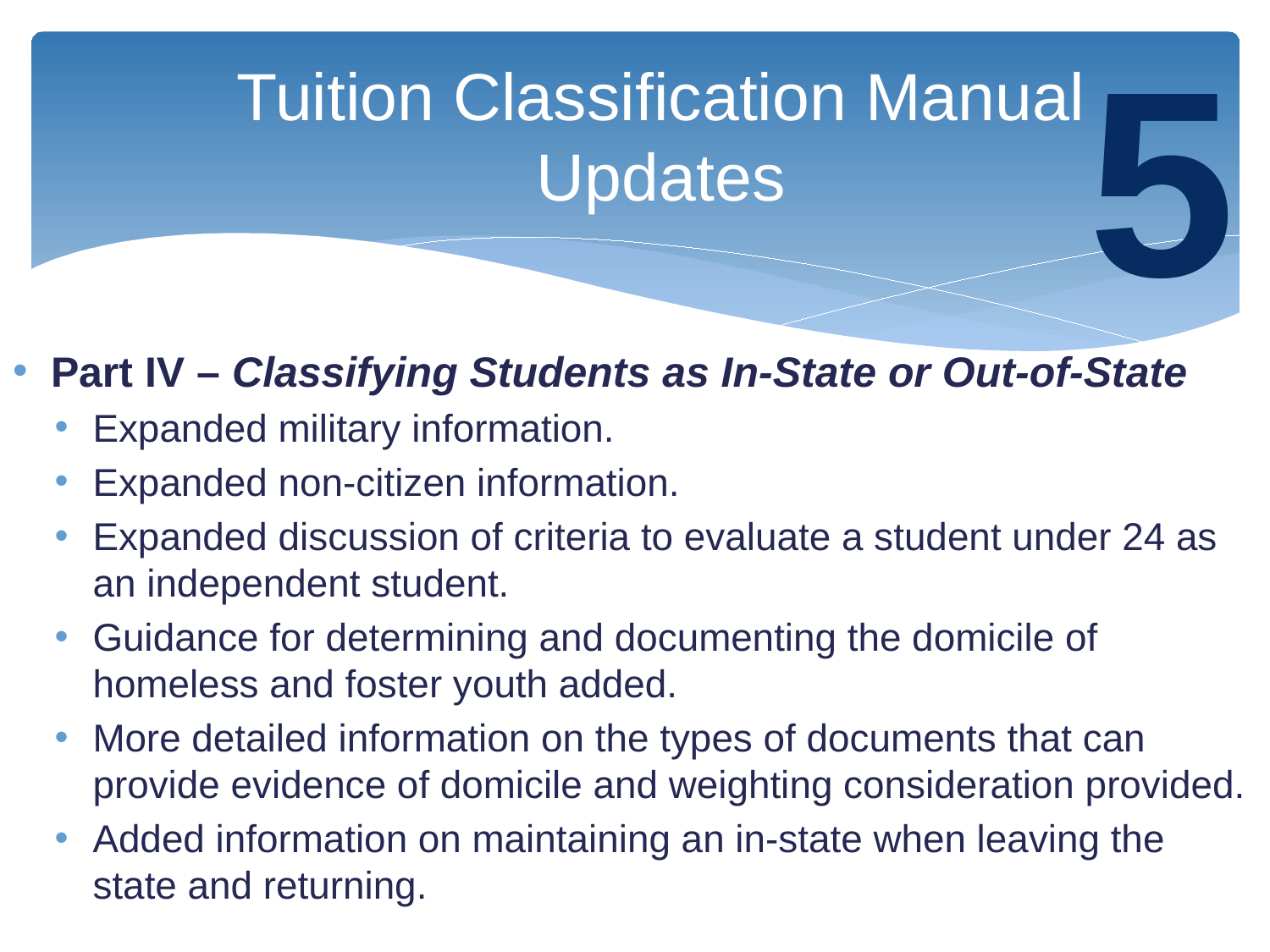

5
# Tuition Classification Manual Updates
Part IV – Classifying Students as In-State or Out-of-State
Expanded military information.
Expanded non-citizen information.
Expanded discussion of criteria to evaluate a student under 24 as an independent student.
Guidance for determining and documenting the domicile of homeless and foster youth added.
More detailed information on the types of documents that can provide evidence of domicile and weighting consideration provided.
Added information on maintaining an in-state when leaving the state and returning.